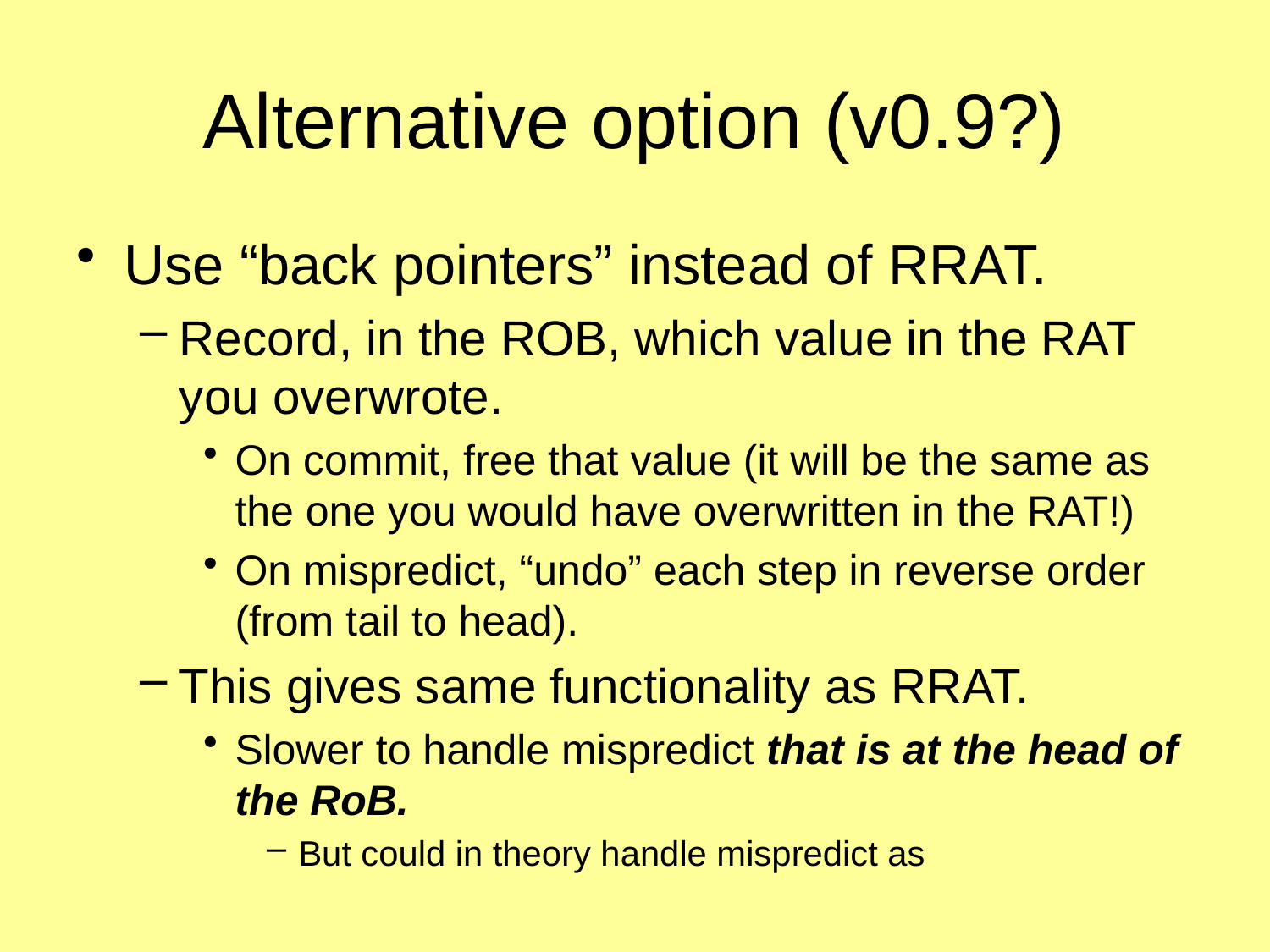

# Alternative option (v0.9?)
Use “back pointers” instead of RRAT.
Record, in the ROB, which value in the RAT  you overwrote.
On commit, free that value (it will be the same as the one you would have overwritten in the RAT!)
On mispredict, “undo” each step in reverse order (from tail to head).
This gives same functionality as RRAT.
Slower to handle mispredict that is at the head of the RoB.
But could in theory handle mispredict as